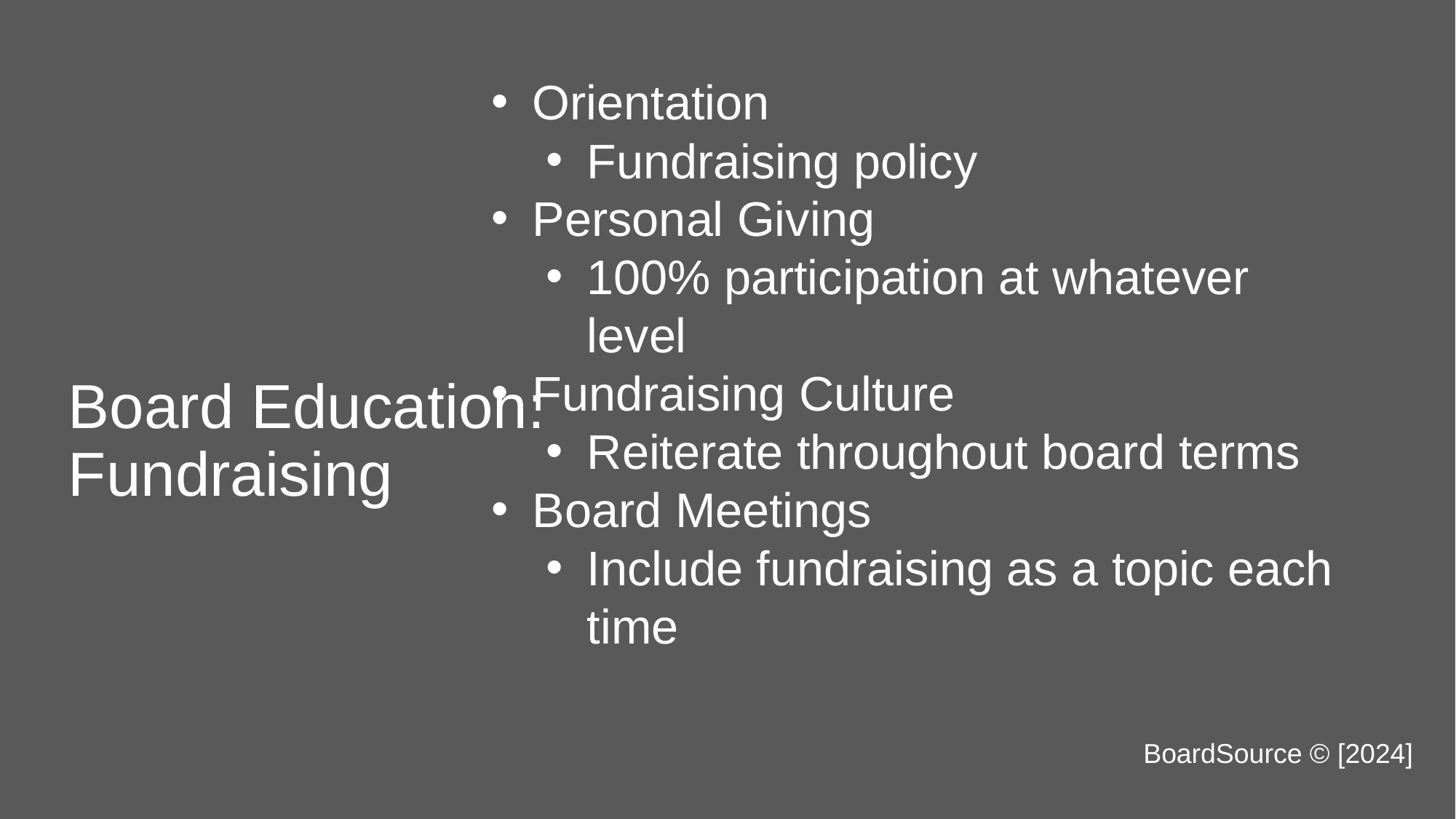

Orientation
Fundraising policy
Personal Giving
100% participation at whatever level
Fundraising Culture
Reiterate throughout board terms
Board Meetings
Include fundraising as a topic each time
Board Education: Fundraising
BoardSource © [2024]